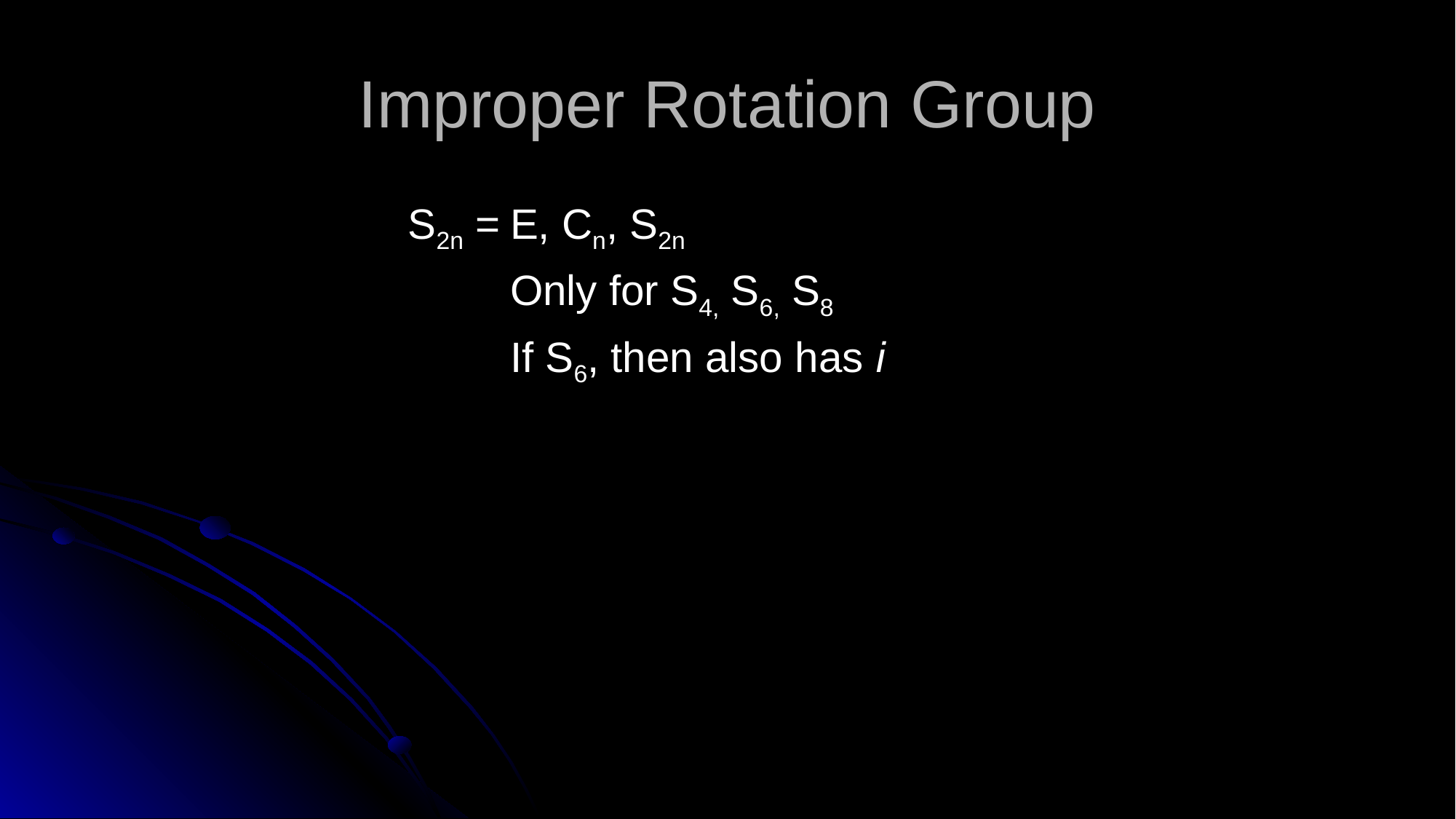

# Improper Rotation Group
S2n =
E, Cn, S2n
Only for S4, S6, S8
If S6, then also has i